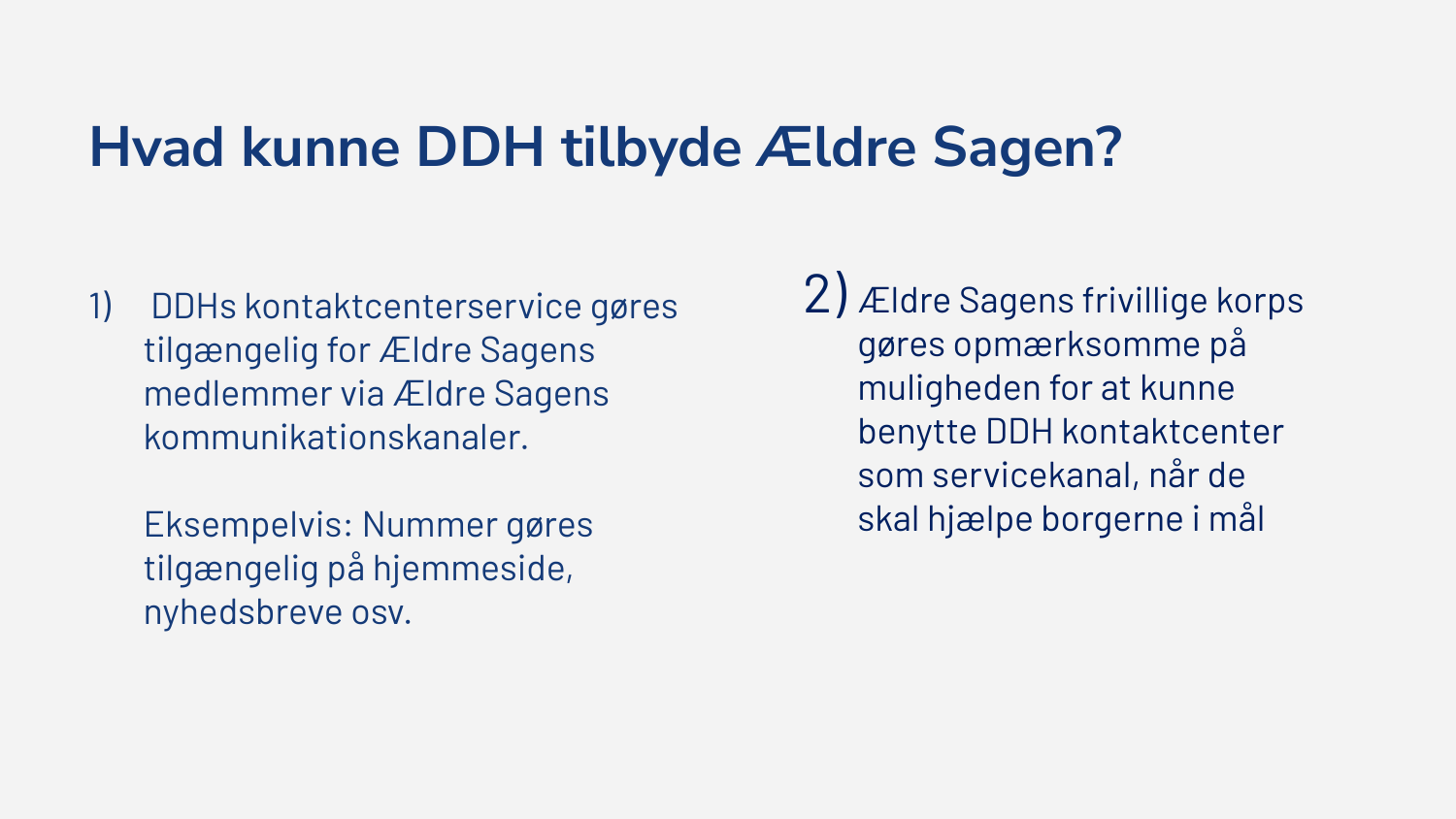

Hvad kunne DDH tilbyde Ældre Sagen?
# DDHs kontaktcenterservice gøres tilgængelig for Ældre Sagens medlemmer via Ældre Sagens kommunikationskanaler. Eksempelvis: Nummer gøres tilgængelig på hjemmeside, nyhedsbreve osv.
Ældre Sagens frivillige korps gøres opmærksomme på muligheden for at kunne benytte DDH kontaktcenter som servicekanal, når de skal hjælpe borgerne i mål